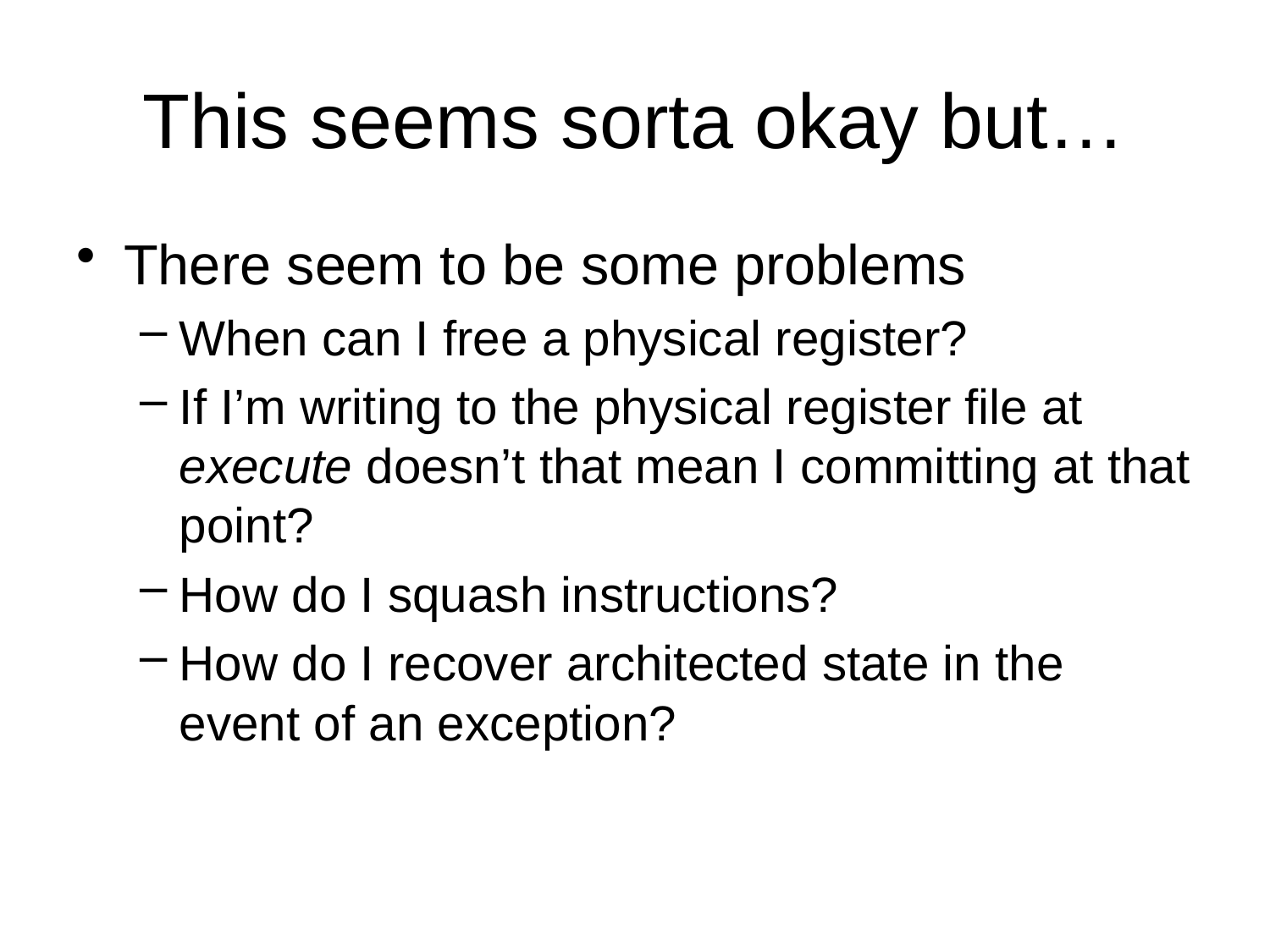

# This seems sorta okay but…
There seem to be some problems
When can I free a physical register?
If I’m writing to the physical register file at execute doesn’t that mean I committing at that point?
How do I squash instructions?
How do I recover architected state in the event of an exception?